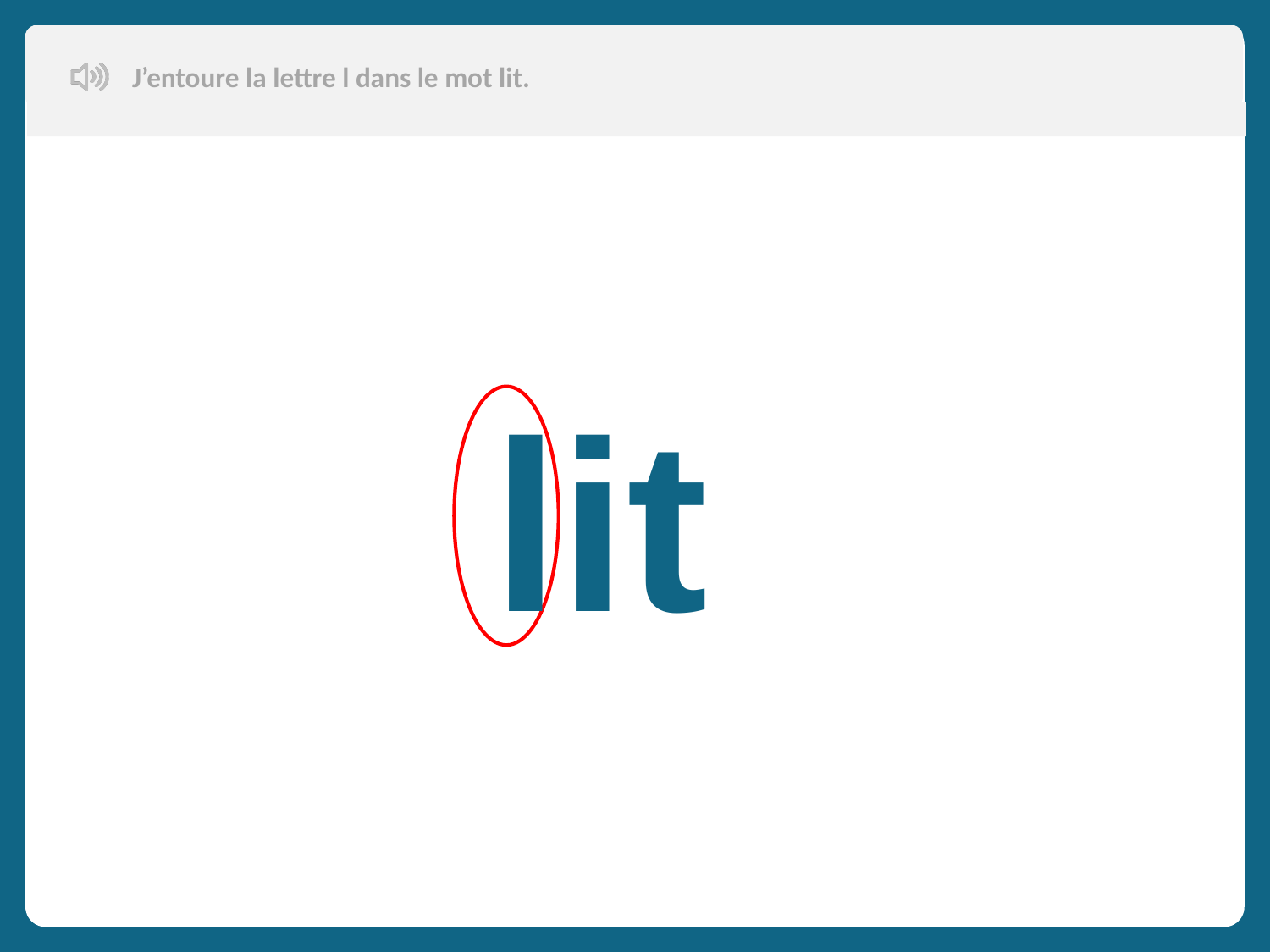

J’entoure la lettre l dans le mot lit.

lit